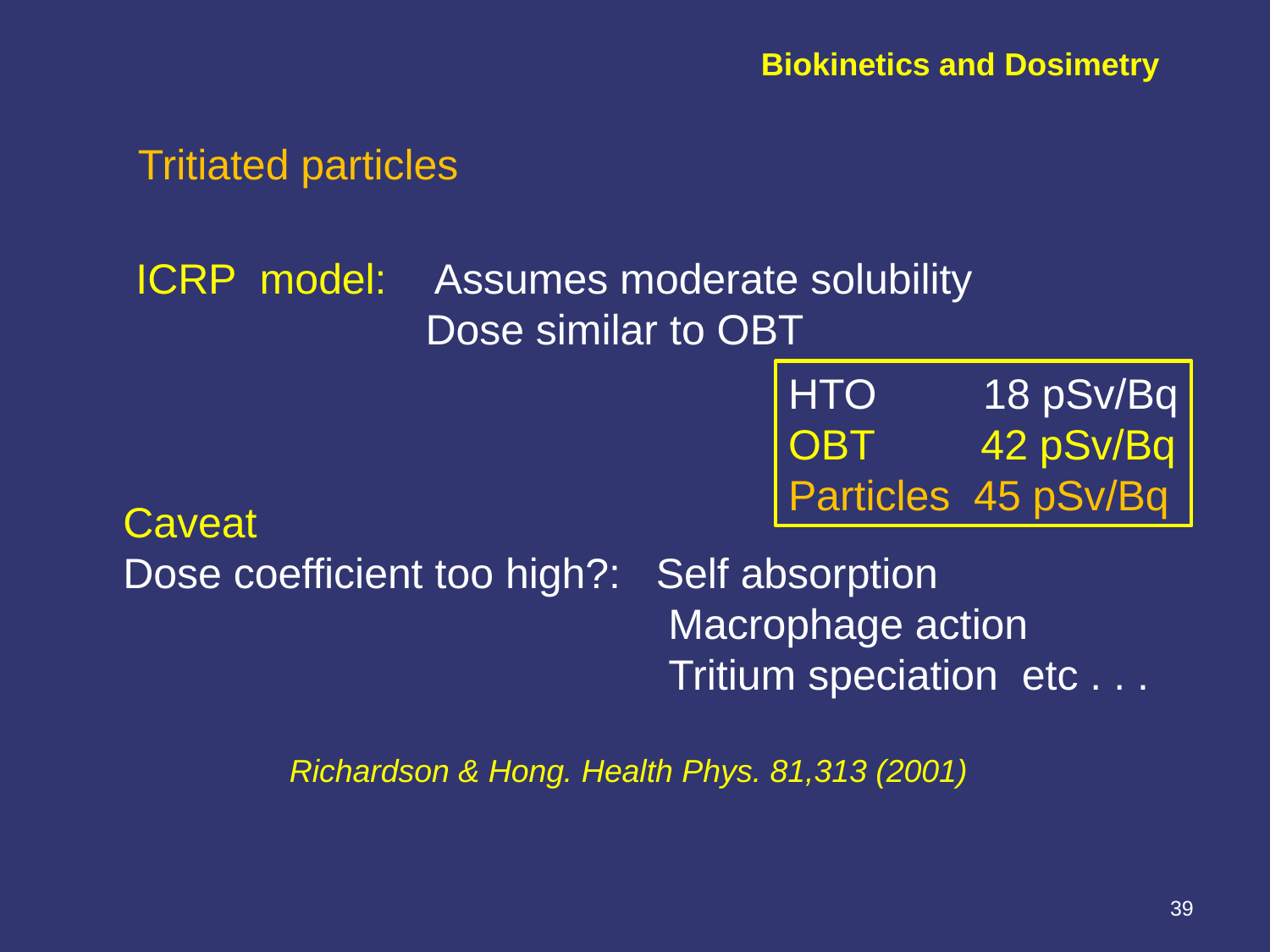

Biokinetics and Dosimetry
Tritiated particles
ICRP  model:    Assumes moderate solubility
		   Dose similar to OBT
HTO         18 pSv/Bq
OBT         42 pSv/Bq
Particles  45 pSv/Bq

Caveat
Dose coefficient too high?:   Self absorption
                                              Macrophage action
                                              Tritium speciation  etc . . .

Richardson & Hong. Health Phys. 81,313 (2001)
39